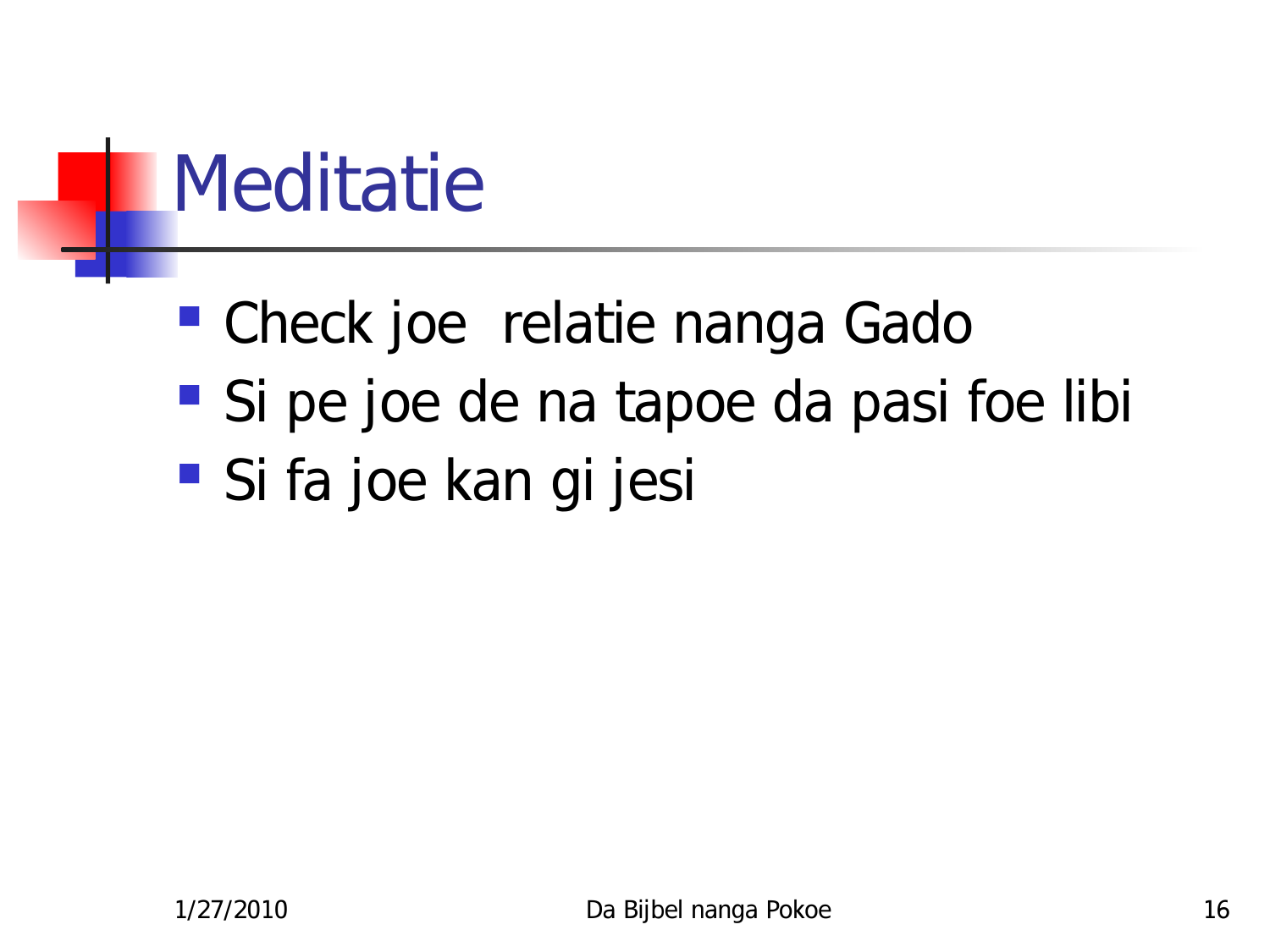

# Meditatie
Check joe  relatie nanga Gado
Si pe joe de na tapoe da pasi foe libi
Si fa joe kan gi jesi
1/27/2010
Da Bijbel nanga Pokoe
16